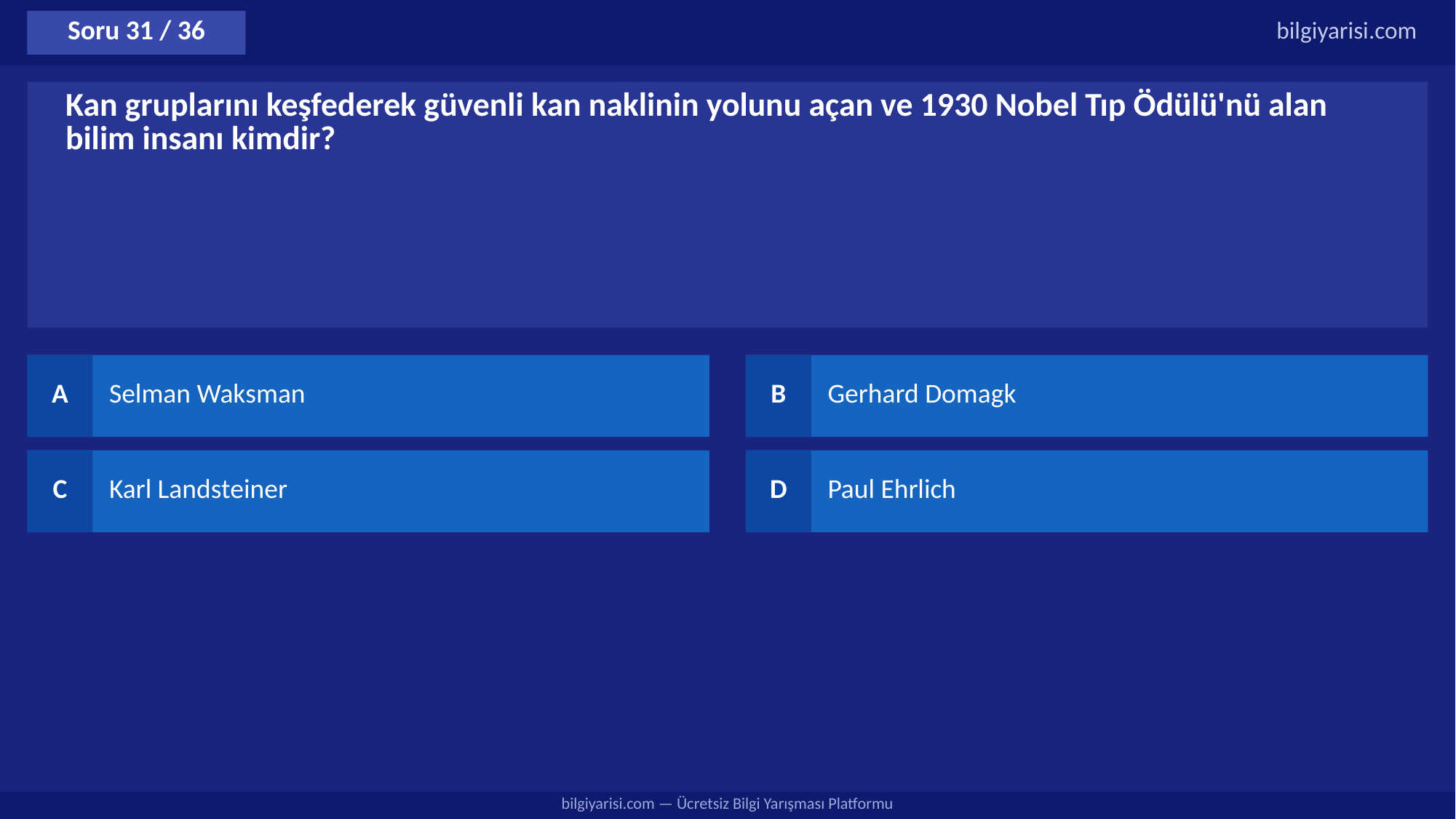

Soru 31 / 36
bilgiyarisi.com

Kan gruplarını keşfederek güvenli kan naklinin yolunu açan ve 1930 Nobel Tıp Ödülü'nü alan bilim insanı kimdir?

A
Selman Waksman

B
Gerhard Domagk

C
Karl Landsteiner

D
Paul Ehrlich
bilgiyarisi.com — Ücretsiz Bilgi Yarışması Platformu